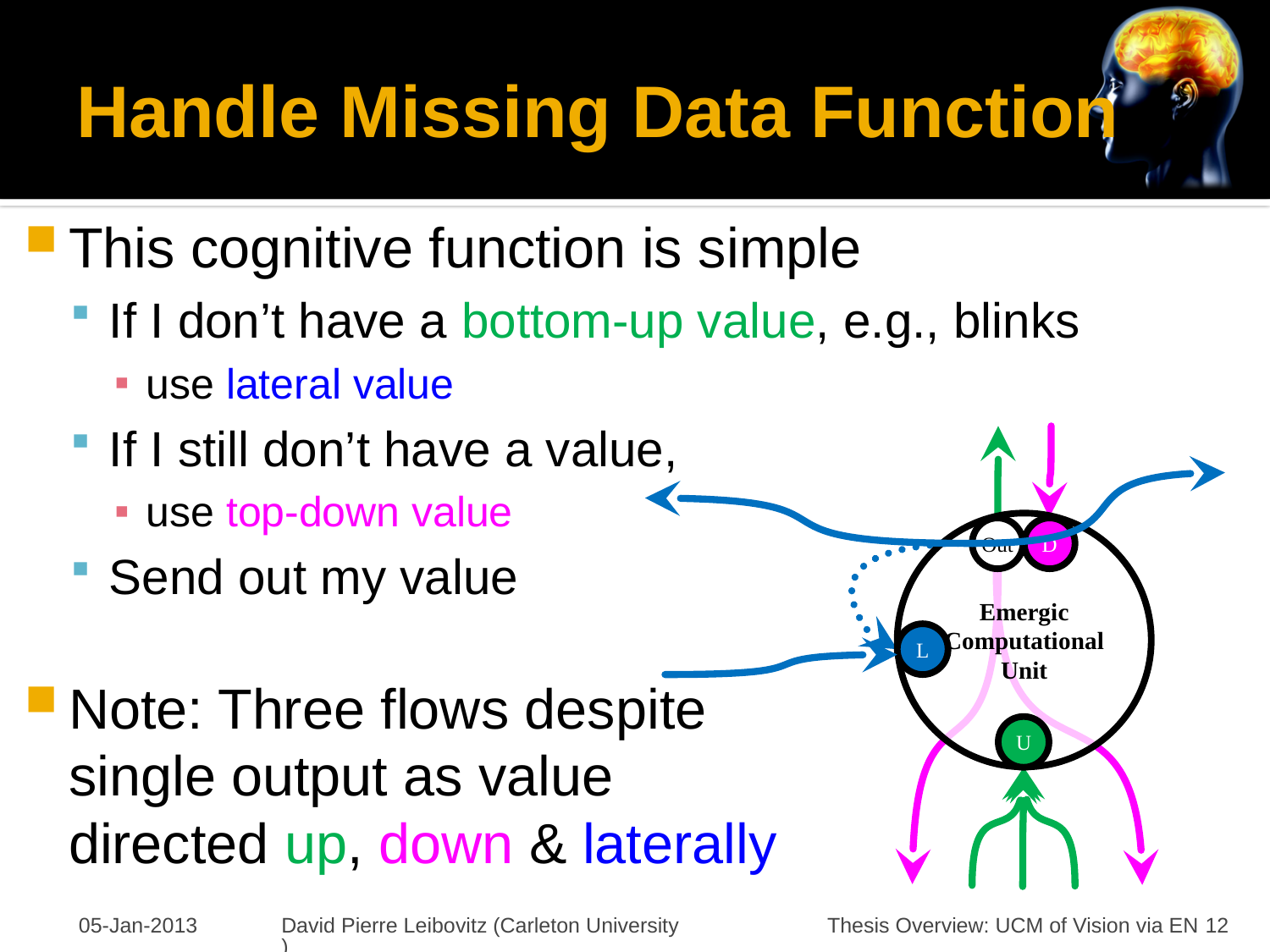

# Handle Missing Data Function
This cognitive function is simple
If I don’t have a bottom-up value, e.g., blinks
use lateral value
If I still don’t have a value,
use top-down value
Send out my value

Note: Three flows despite
single output as value
directed up, down & laterally
Emergic
Computational
Unit
Out
D
L
U
05-Jan-2013
David Pierre Leibovitz (Carleton University)
Thesis Overview: UCM of Vision via EN 12